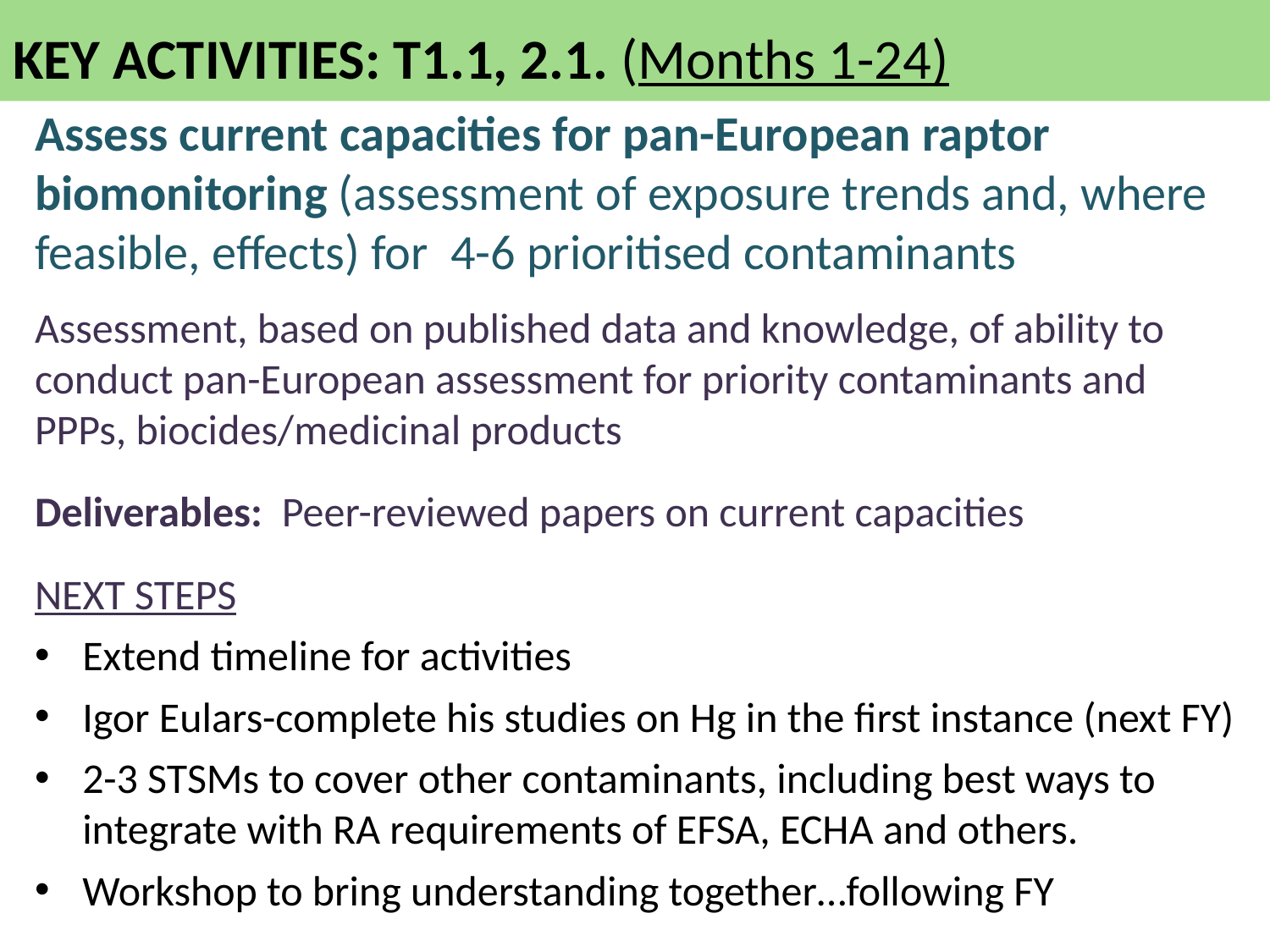

KeY activities: T1.1, 2.1. (Months 1-24)

Assess current capacities for pan-European raptor biomonitoring (assessment of exposure trends and, where feasible, effects) for  4-6 prioritised contaminants

Assessment, based on published data and knowledge, of ability to conduct pan-European assessment for priority contaminants and PPPs, biocides/medicinal products
Deliverables:  Peer-reviewed papers on current capacities
NEXT STEPS
Extend timeline for activities
Igor Eulars-complete his studies on Hg in the first instance (next FY)
2-3 STSMs to cover other contaminants, including best ways to integrate with RA requirements of EFSA, ECHA and others.
Workshop to bring understanding together…following FY